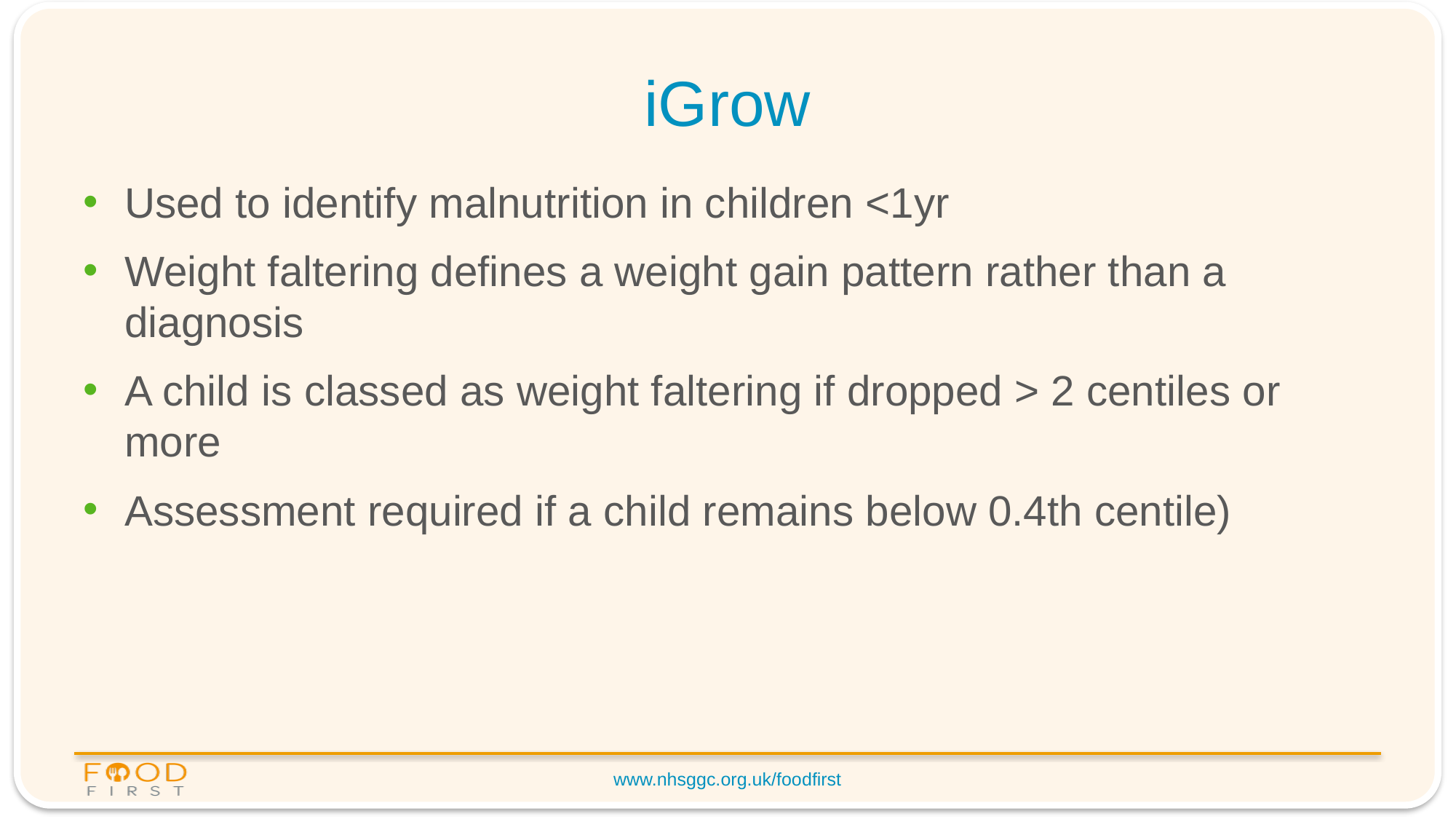

# iGrow
Used to identify malnutrition in children <1yr
Weight faltering defines a weight gain pattern rather than a diagnosis
A child is classed as weight faltering if dropped > 2 centiles or more
Assessment required if a child remains below 0.4th centile)